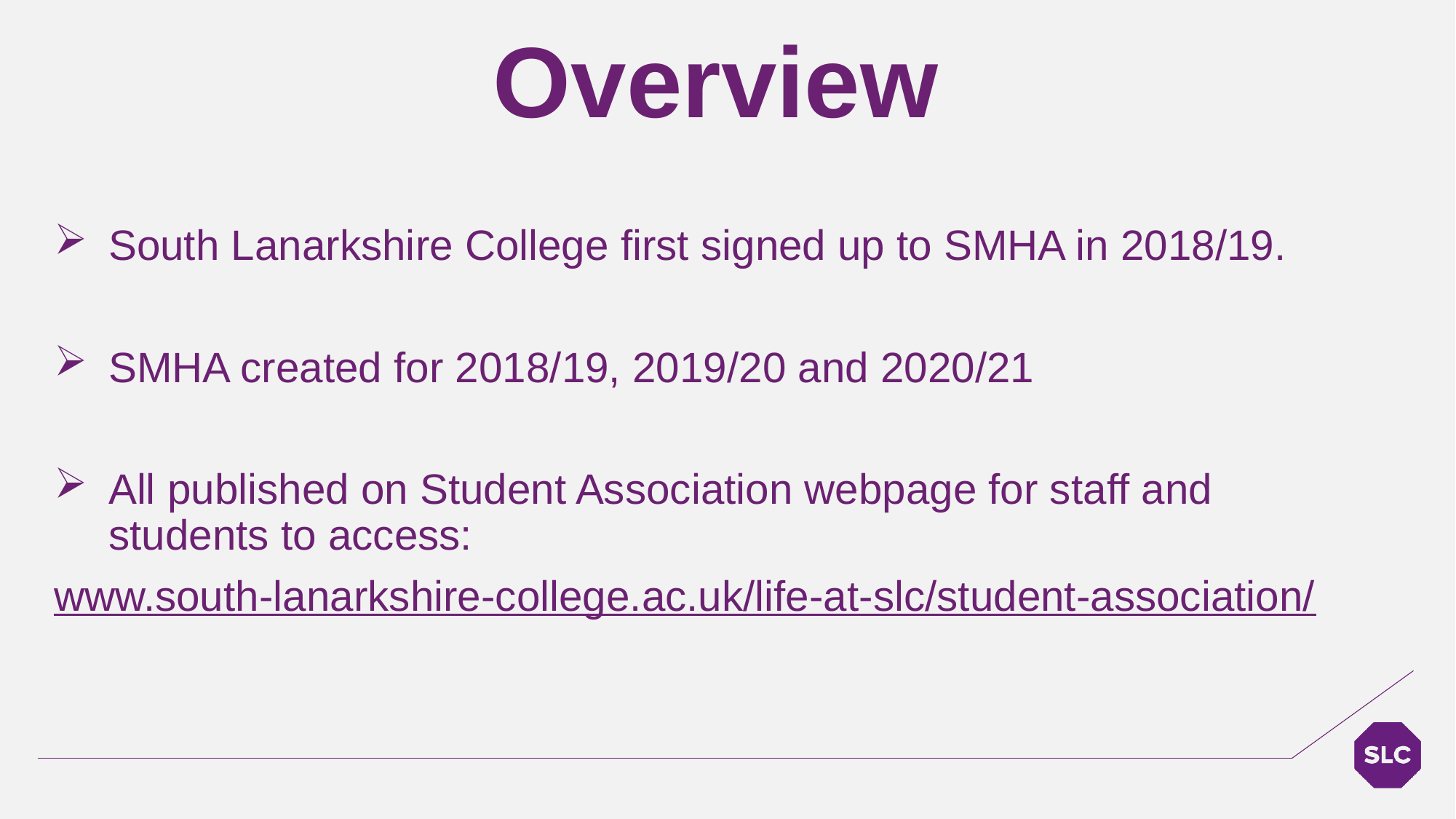

Overview
South Lanarkshire College first signed up to SMHA in 2018/19.

SMHA created for 2018/19, 2019/20 and 2020/21

All published on Student Association webpage for staff and students to access:
www.south-lanarkshire-college.ac.uk/life-at-slc/student-association/